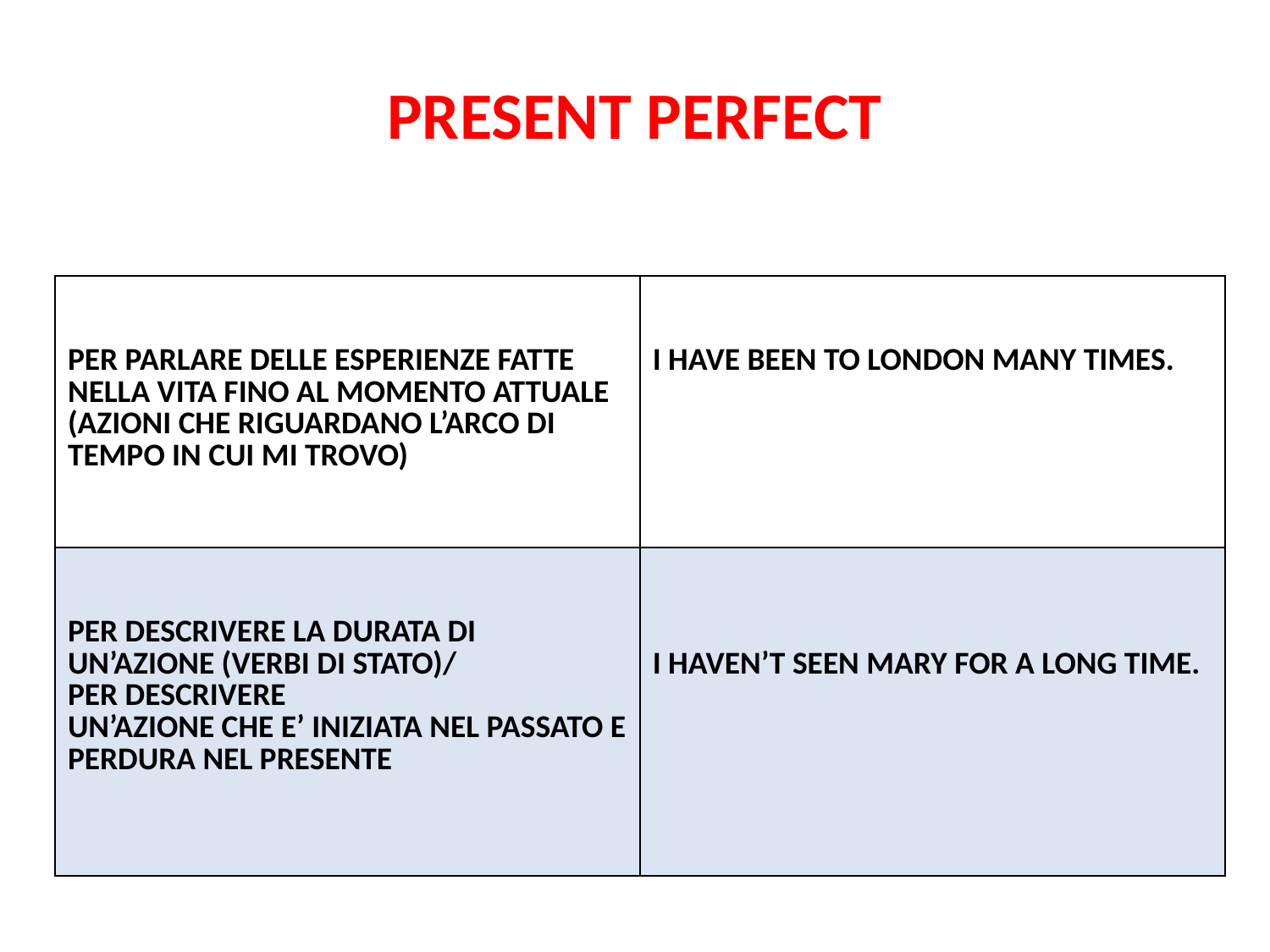

# PRESENT PERFECT
| PER PARLARE DELLE ESPERIENZE FATTE NELLA VITA FINO AL MOMENTO ATTUALE (AZIONI CHE RIGUARDANO L’ARCO DI TEMPO IN CUI MI TROVO) | I HAVE BEEN TO LONDON MANY TIMES. |
| --- | --- |
| PER DESCRIVERE LA DURATA DI UN’AZIONE (VERBI DI STATO)/ PER DESCRIVERE UN’AZIONE CHE E’ INIZIATA NEL PASSATO E PERDURA NEL PRESENTE | I HAVEN’T SEEN MARY FOR A LONG TIME. |